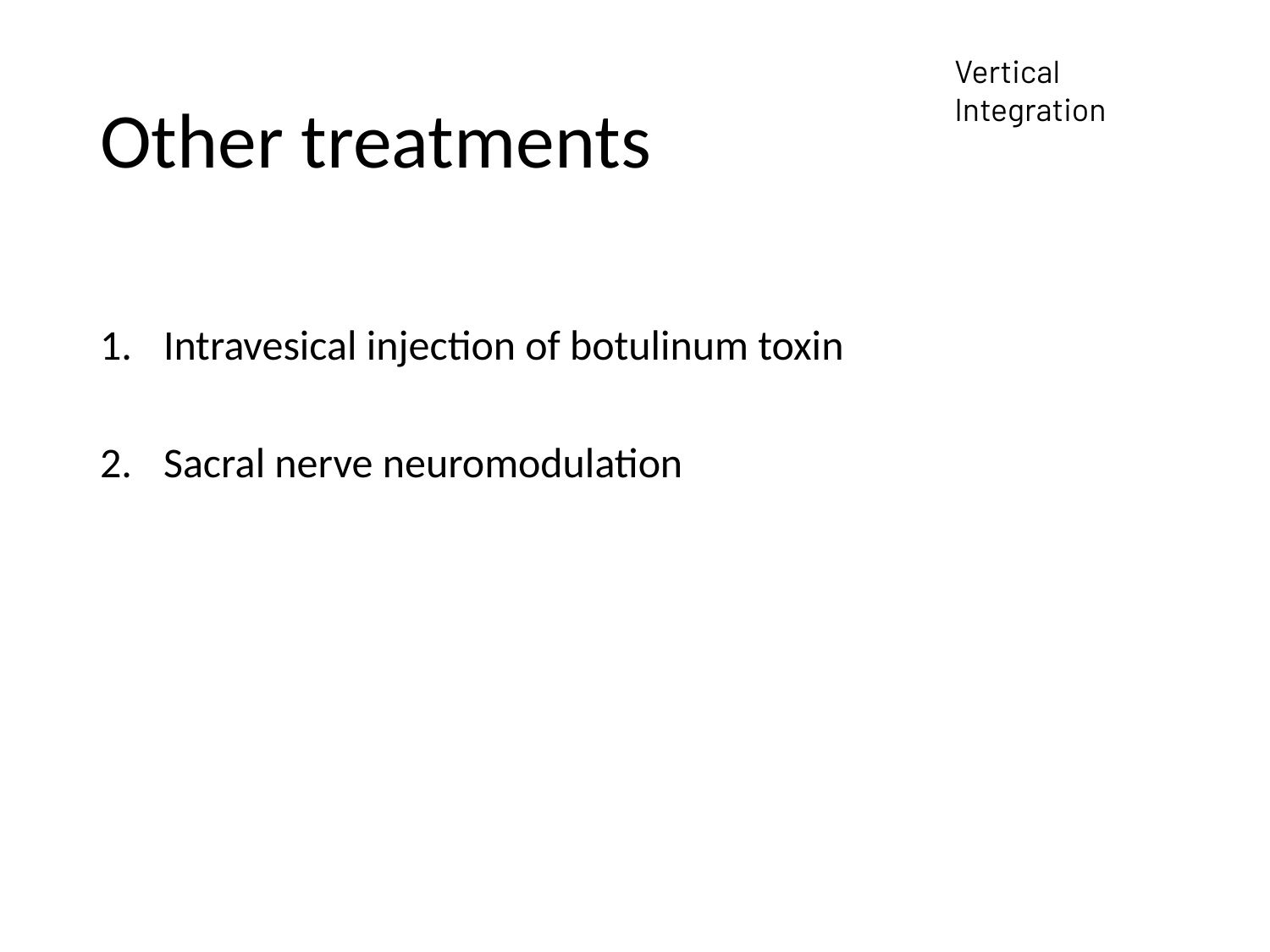

Vertical  Integration
# Other treatments

Intravesical injection of botulinum toxin

Sacral nerve neuromodulation